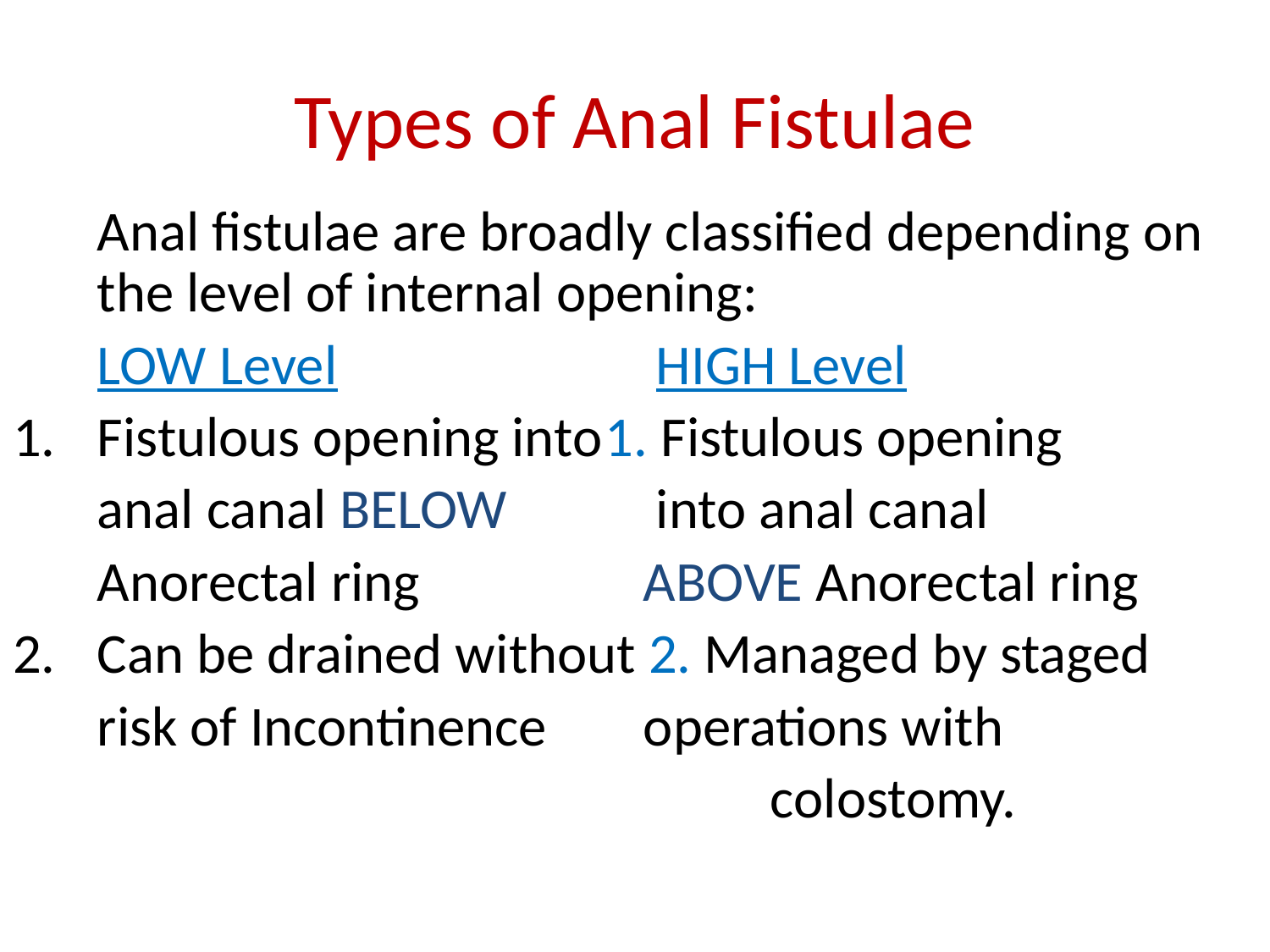

# Types of Anal Fistulae
	Anal fistulae are broadly classified depending on the level of internal opening:
	LOW Level 			    HIGH Level
Fistulous opening into	1. Fistulous opening
	anal canal BELOW 	    into anal canal
	Anorectal ring		   ABOVE Anorectal ring
Can be drained without 2. Managed by staged
	risk of Incontinence	   operations with
						   colostomy.